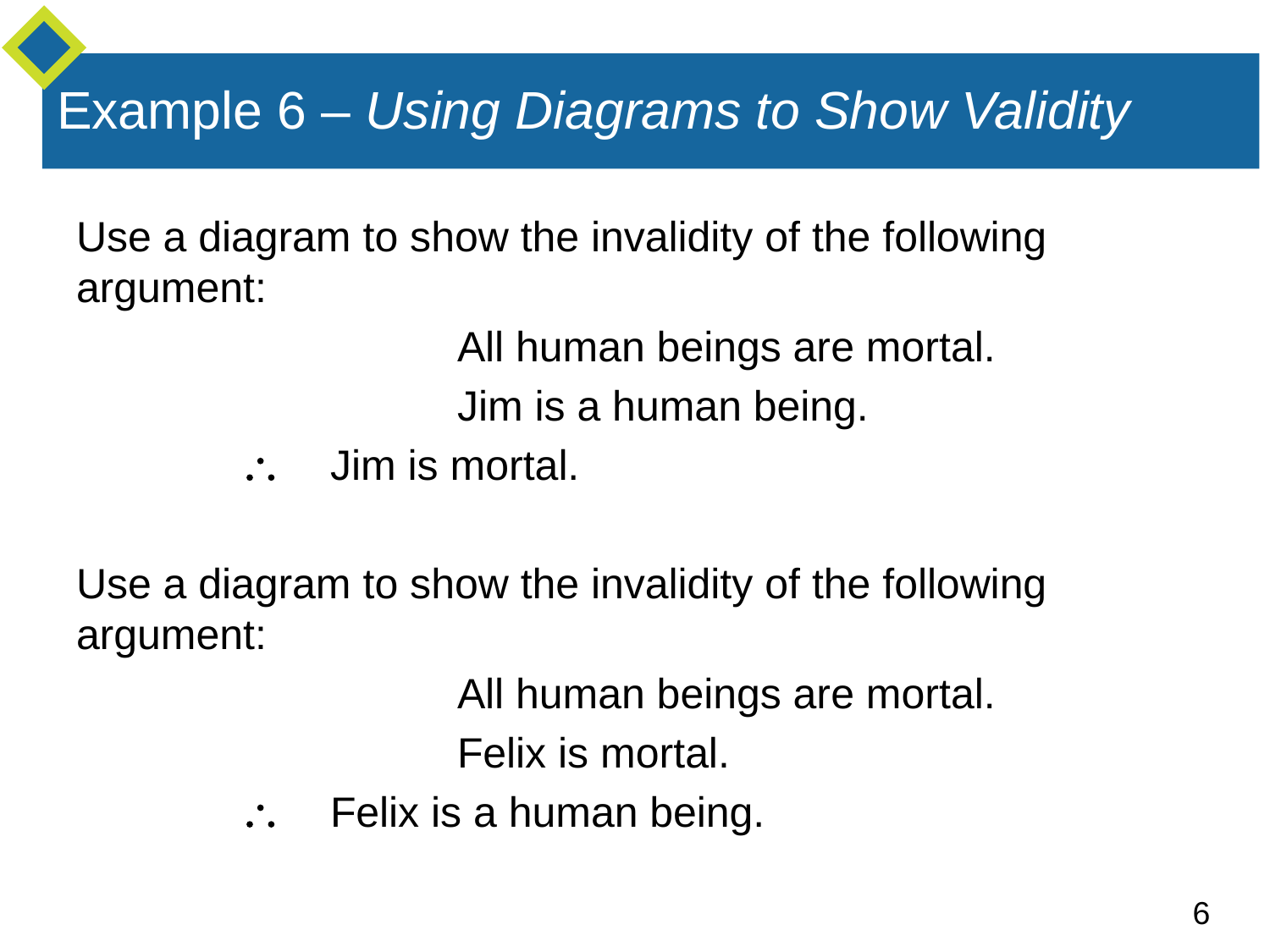

Use a diagram to show the invalidity of the following argument:
			All human beings are mortal.
			Jim is a human being.
              ∴ 	Jim is mortal.

Use a diagram to show the invalidity of the following argument:
			All human beings are mortal.
			Felix is mortal.
              ∴ 	Felix is a human being.

Example 6 – Using Diagrams to Show Validity